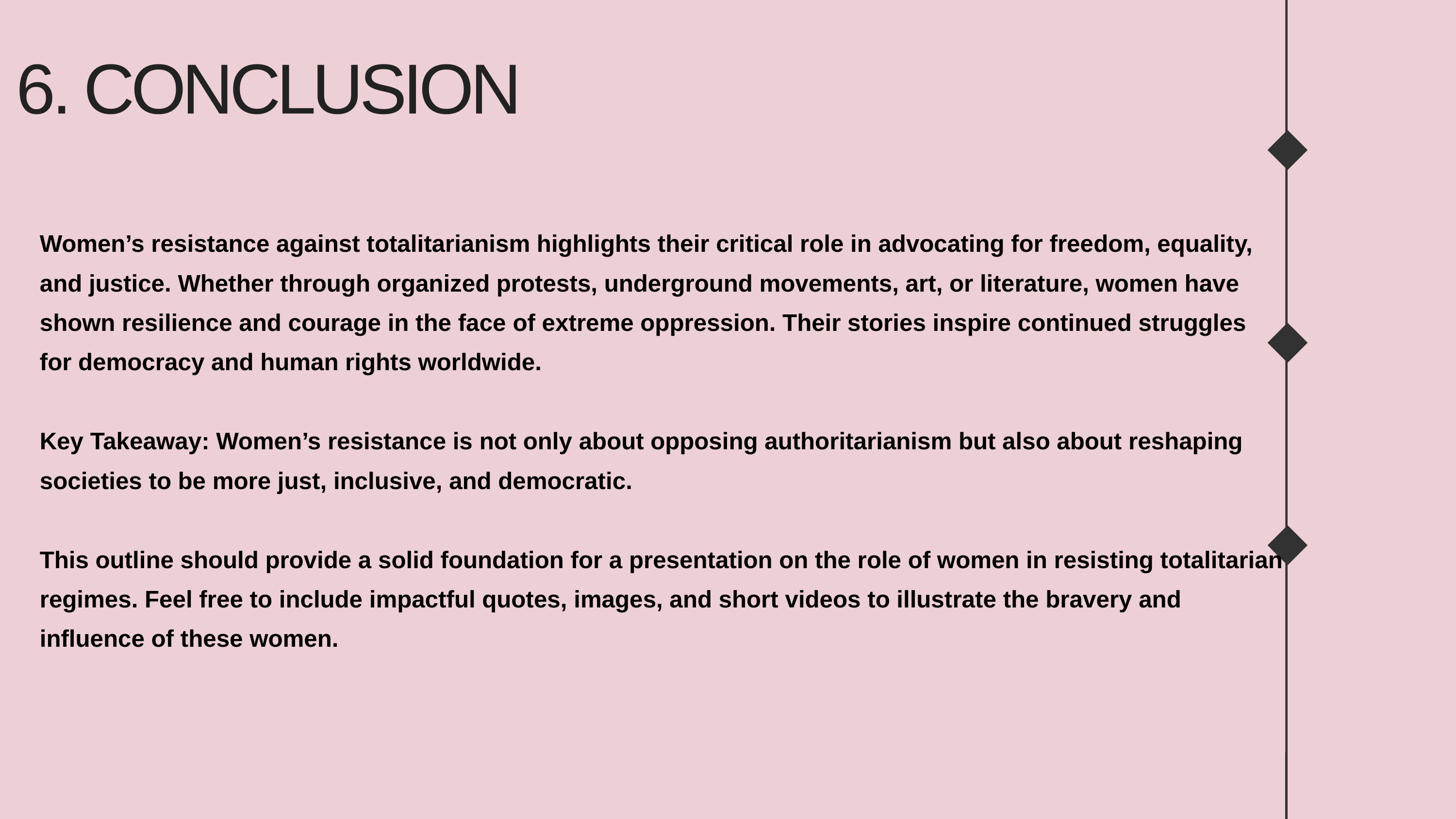

6. CONCLUSION

Women’s resistance against totalitarianism highlights their critical role in advocating for freedom, equality, and justice. Whether through organized protests, underground movements, art, or literature, women have shown resilience and courage in the face of extreme oppression. Their stories inspire continued struggles for democracy and human rights worldwide.

Key Takeaway: Women’s resistance is not only about opposing authoritarianism but also about reshaping societies to be more just, inclusive, and democratic.

This outline should provide a solid foundation for a presentation on the role of women in resisting totalitarian regimes. Feel free to include impactful quotes, images, and short videos to illustrate the bravery and influence of these women.